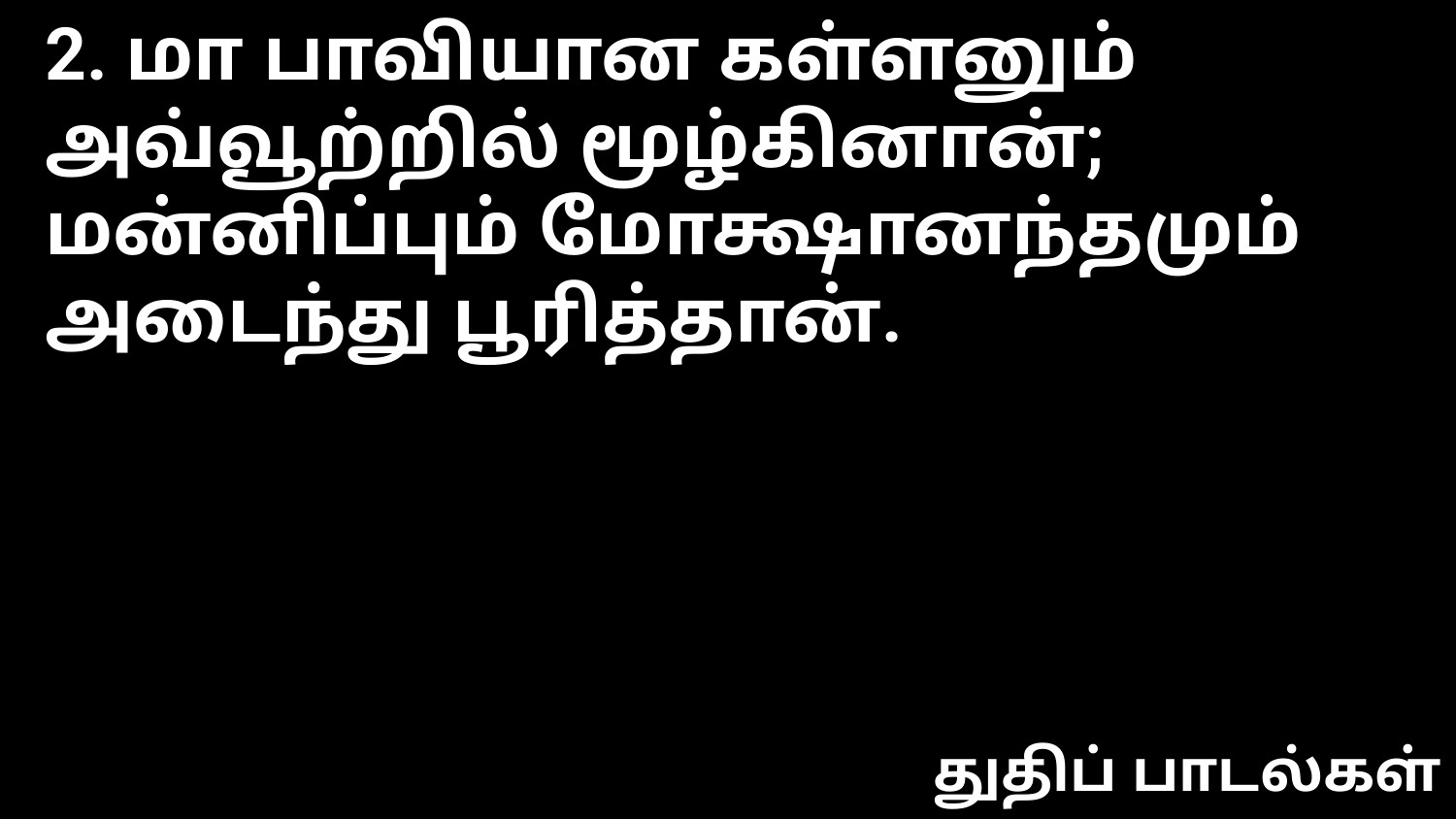

2. மா பாவியான கள்ளனும்
அவ்வூற்றில் மூழ்கினான்;
மன்னிப்பும் மோக்ஷானந்தமும்
அடைந்து பூரித்தான்.

துதிப் பாடல்கள்